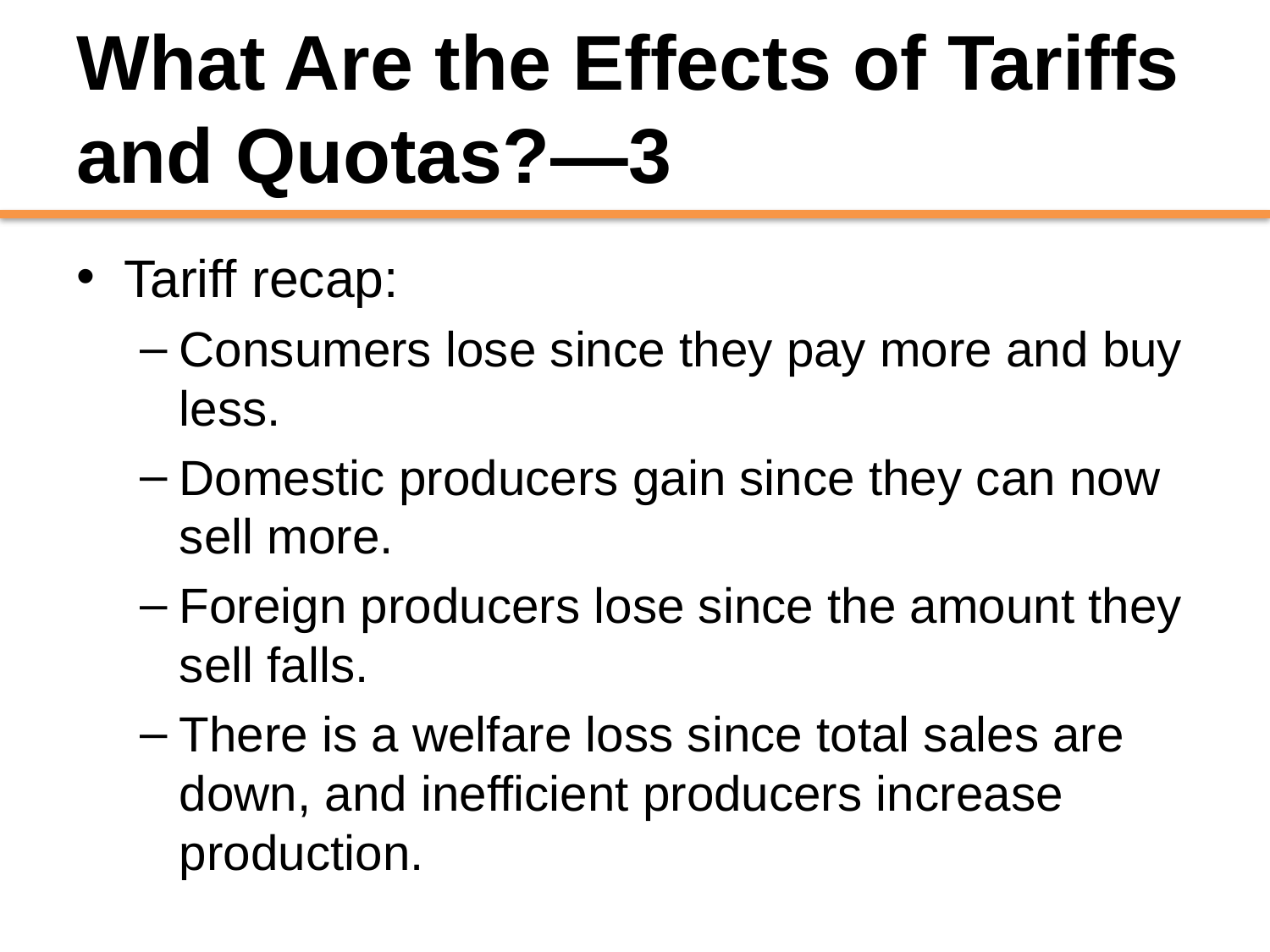

# What Are the Effects of Tariffs and Quotas?—3
Tariff recap:
Consumers lose since they pay more and buy less.
Domestic producers gain since they can now sell more.
Foreign producers lose since the amount they sell falls.
There is a welfare loss since total sales are down, and inefficient producers increase production.